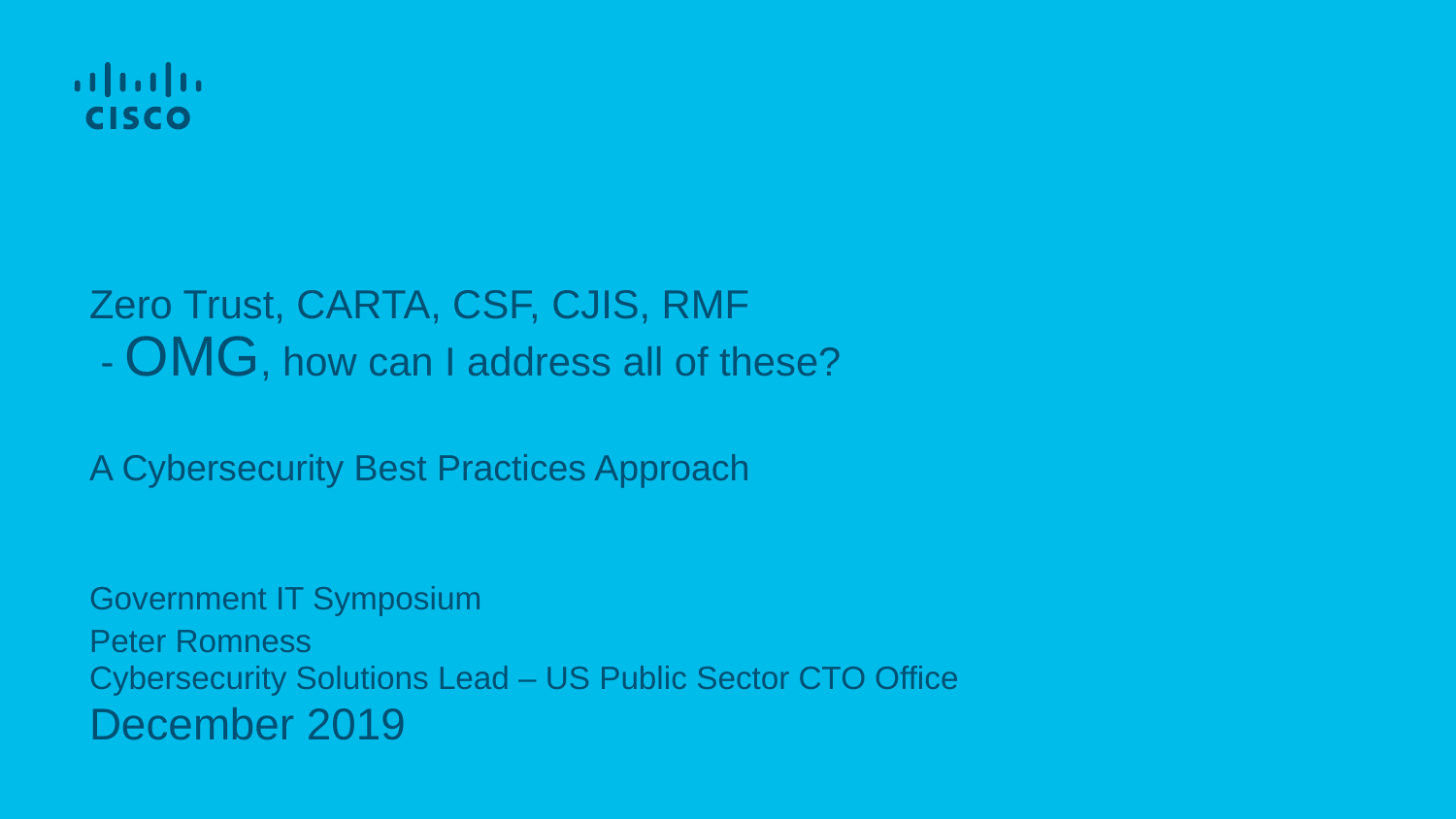

# Zero Trust, CARTA, CSF, CJIS, RMF - OMG, how can I address all of these? A Cybersecurity Best Practices Approach
Government IT Symposium
Peter Romness
Cybersecurity Solutions Lead – US Public Sector CTO Office

December 2019